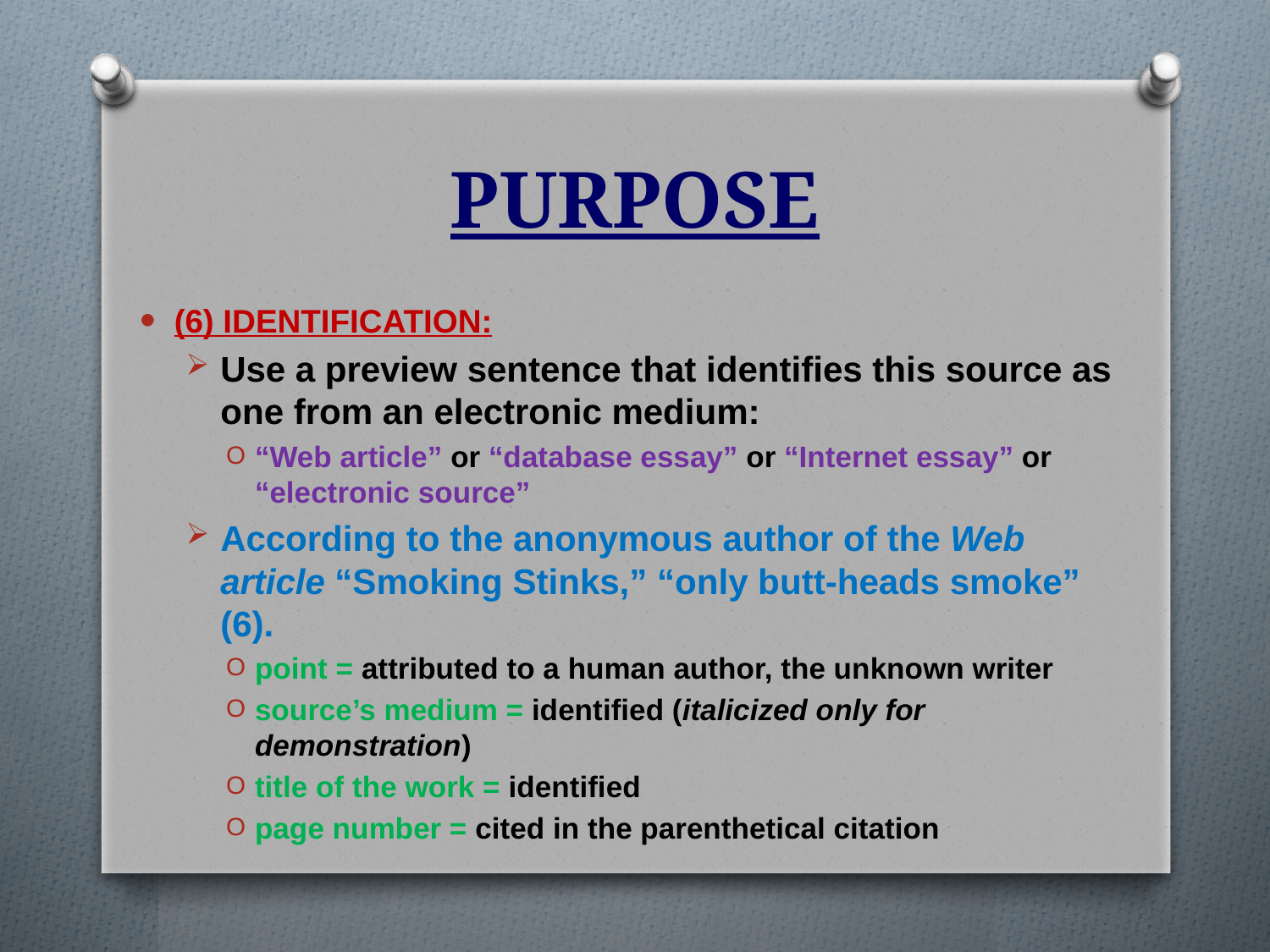

# PURPOSE
(6) IDENTIFICATION:
Use a preview sentence that identifies this source as one from an electronic medium:
“Web article” or “database essay” or “Internet essay” or “electronic source”
According to the anonymous author of the Web article “Smoking Stinks,” “only butt-heads smoke” (6).
point = attributed to a human author, the unknown writer
source’s medium = identified (italicized only for demonstration)
title of the work = identified
page number = cited in the parenthetical citation